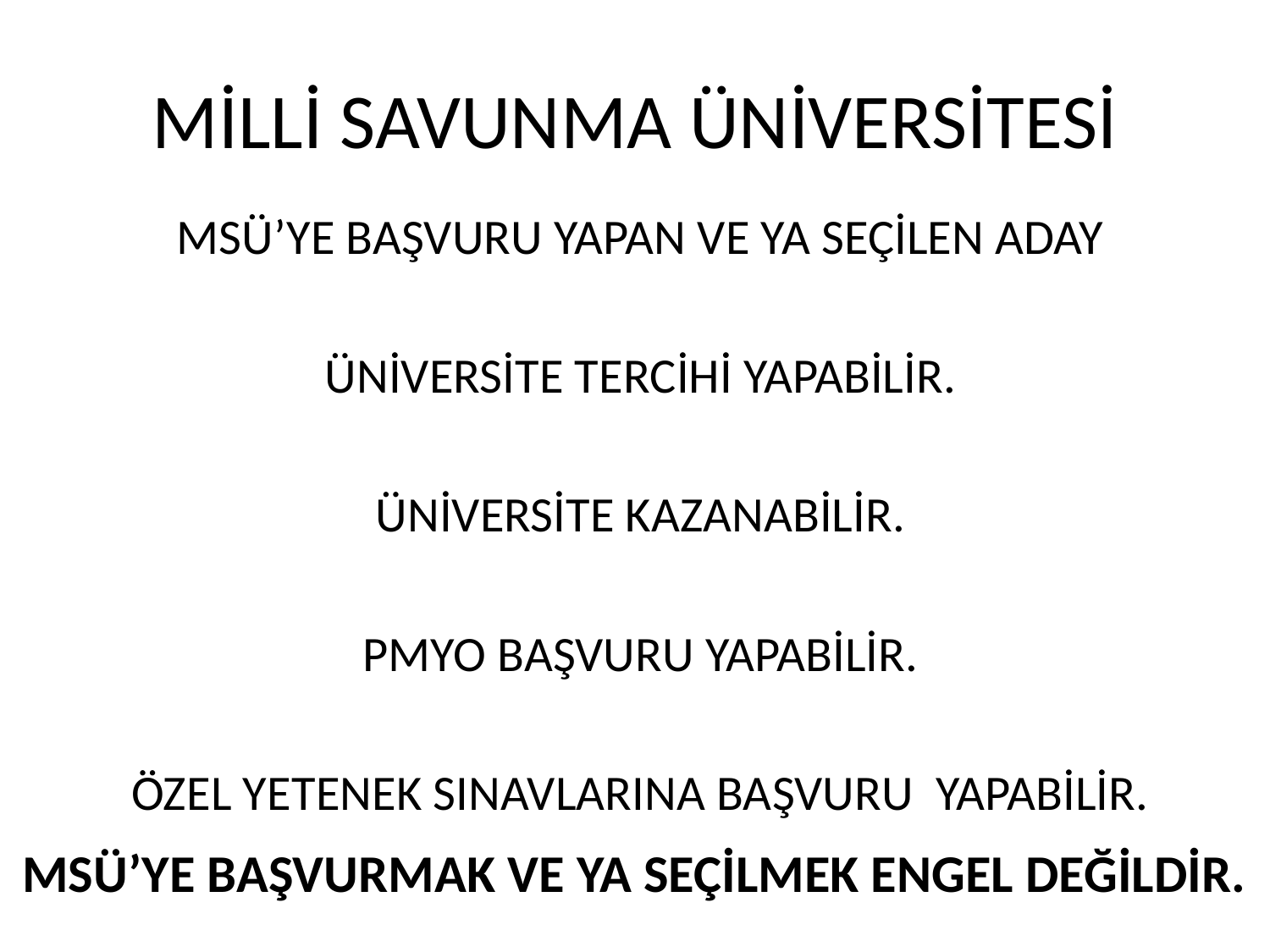

# MİLLİ SAVUNMA ÜNİVERSİTESİ
MSÜ’YE BAŞVURU YAPAN VE YA SEÇİLEN ADAY

ÜNİVERSİTE TERCİHİ YAPABİLİR.

ÜNİVERSİTE KAZANABİLİR.

PMYO BAŞVURU YAPABİLİR.

ÖZEL YETENEK SINAVLARINA BAŞVURU  YAPABİLİR.
MSÜ’YE BAŞVURMAK VE YA SEÇİLMEK ENGEL DEĞİLDİR.